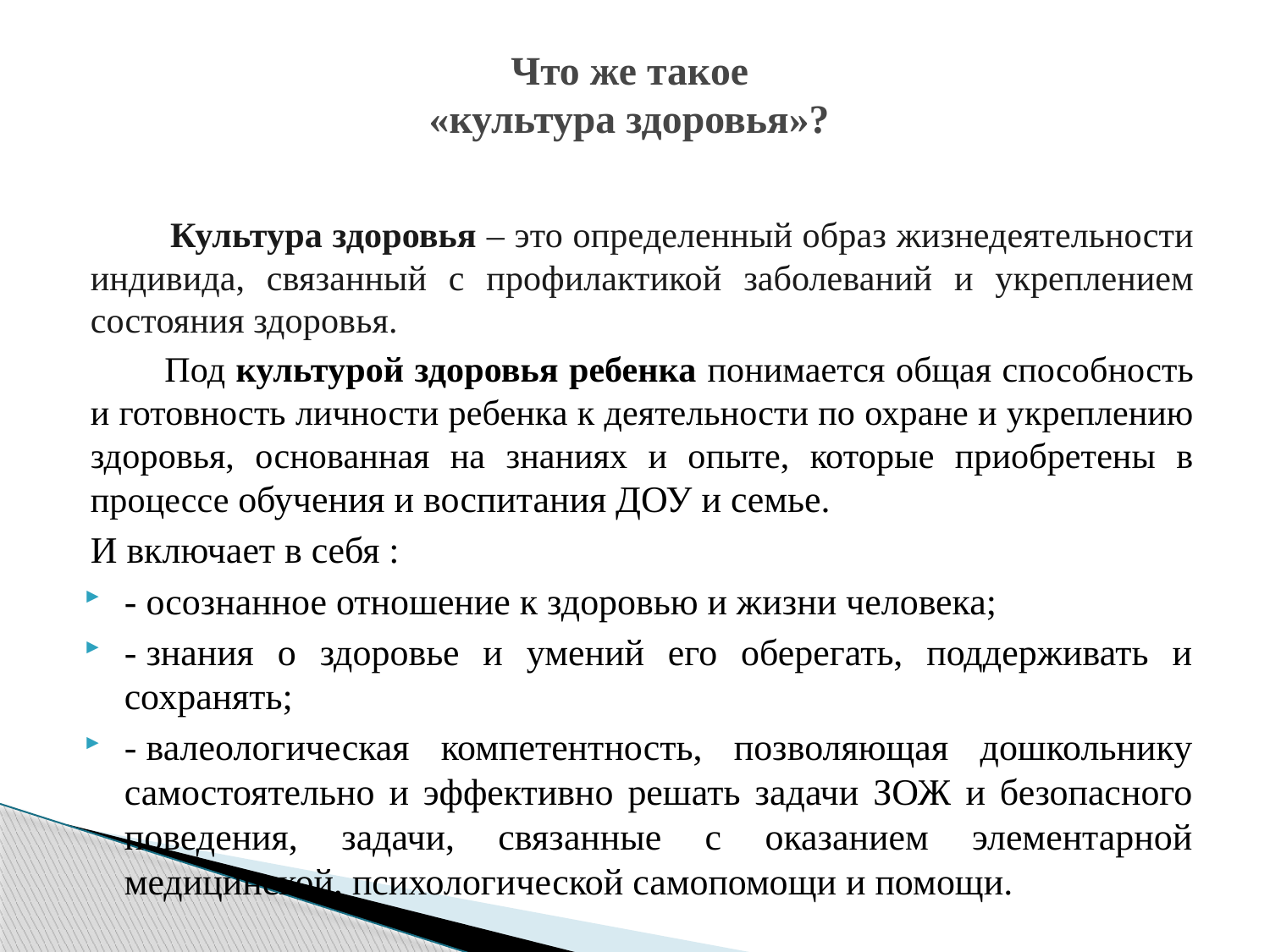

# Что же такое «культура здоровья»?
        Культура здоровья – это определенный образ жизнедеятельности индивида, связанный с профилактикой заболеваний и укреплением состояния здоровья.
       Под культурой здоровья ребенка понимается общая способность и готовность личности ребенка к деятельности по охране и укреплению здоровья, основанная на знаниях и опыте, которые приобретены в процессе обучения и воспитания ДОУ и семье.
И включает в себя :
- осознанное отношение к здоровью и жизни человека;
- знания о здоровье и умений его оберегать, поддерживать и сохранять;
- валеологическая компетентность, позволяющая дошкольнику самостоятельно и эффективно решать задачи ЗОЖ и безопасного поведения, задачи, связанные с оказанием элементарной медицинской, психологической самопомощи и помощи.